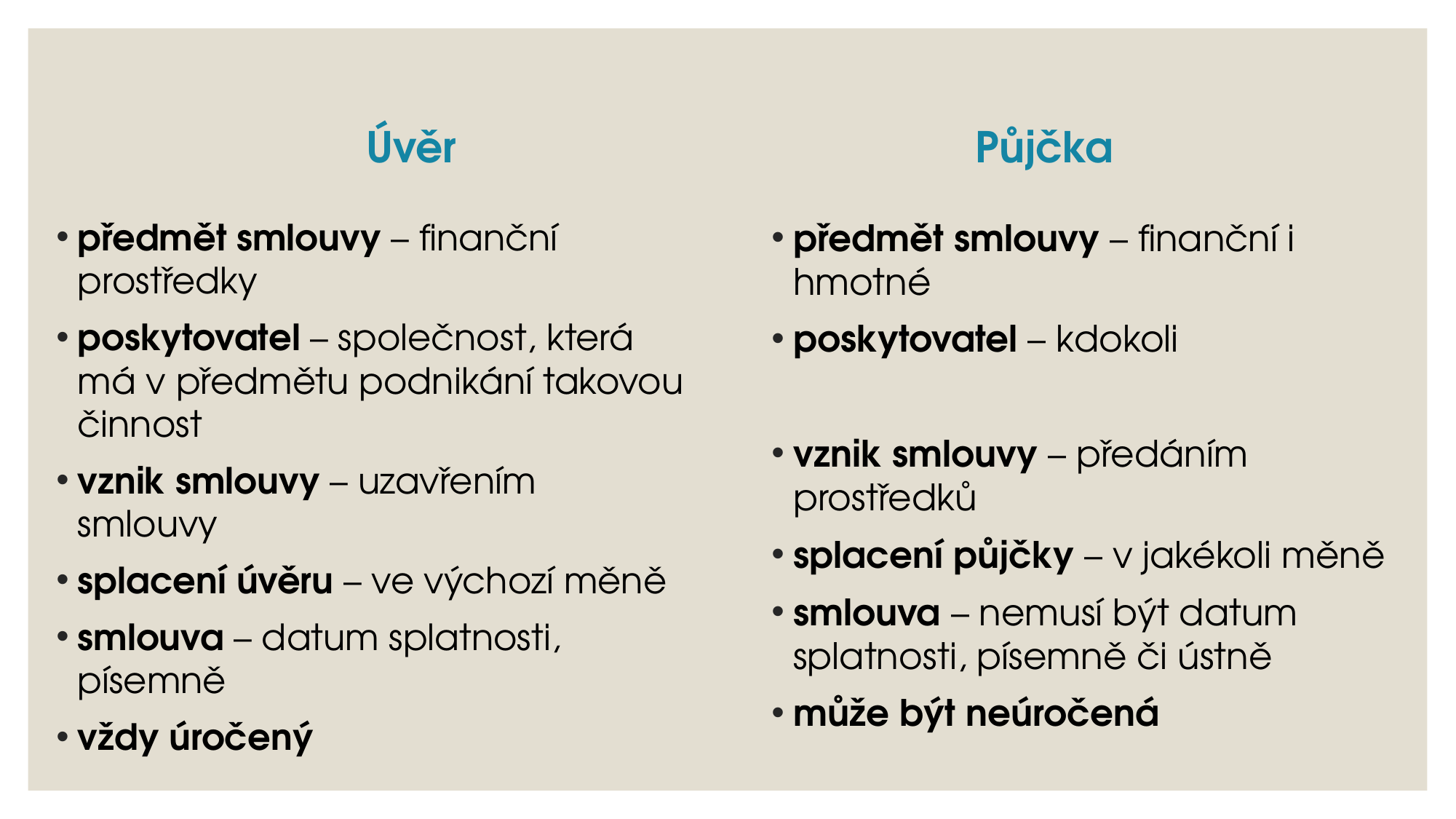

#
Úvěr
Půjčka
předmět smlouvy – finanční i hmotné
poskytovatel – kdokoli

vznik smlouvy – předáním prostředků
splacení půjčky – v jakékoli měně
smlouva – nemusí být datum splatnosti, písemně či ústně
může být neúročená
předmět smlouvy – finanční prostředky
poskytovatel – společnost, která má v předmětu podnikání takovou činnost
vznik smlouvy – uzavřením smlouvy
splacení úvěru – ve výchozí měně
smlouva – datum splatnosti, písemně
vždy úročený